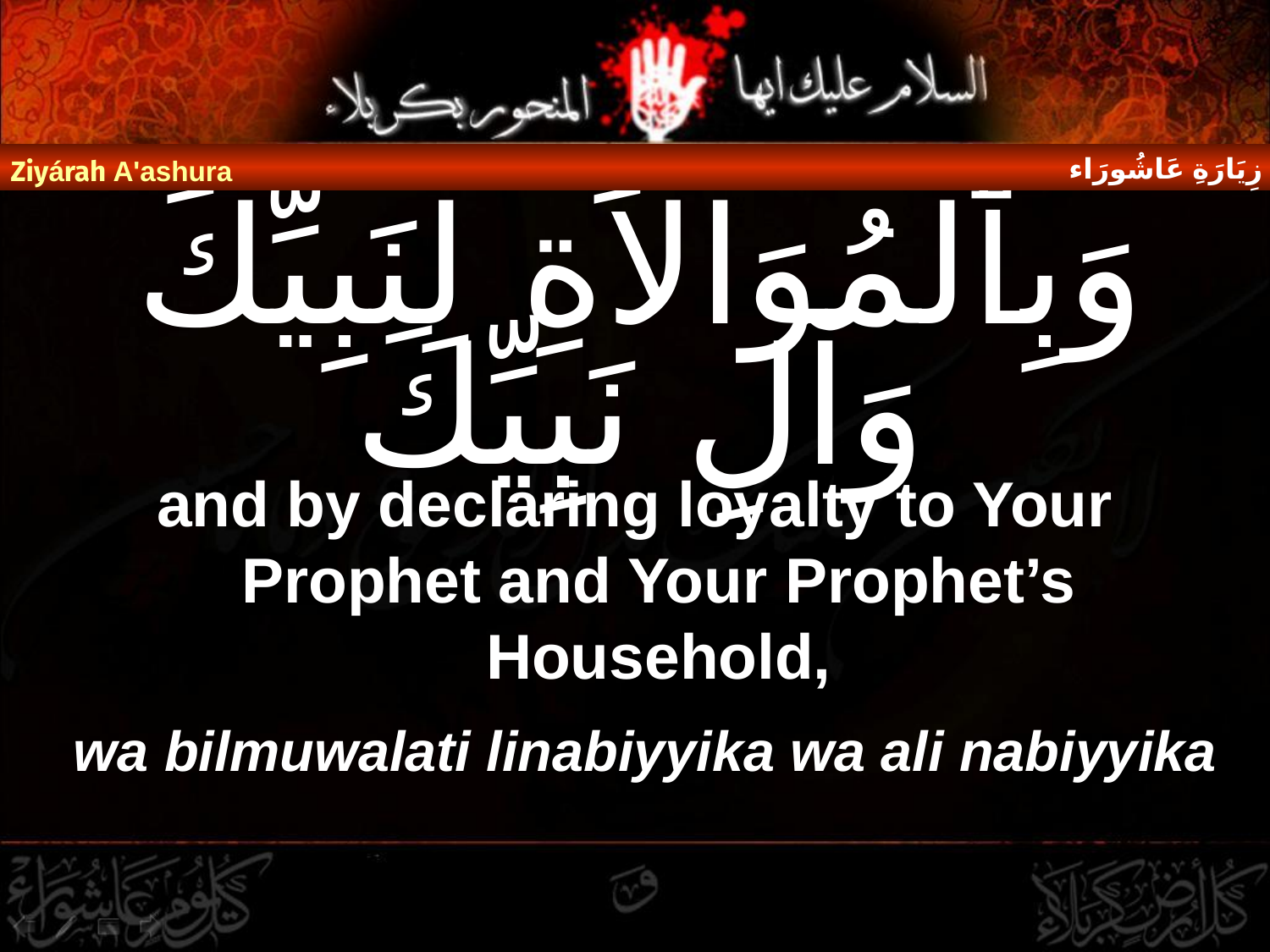

زِيَارَةِ عَاشُورَاء
Ziyárah A'ashura
# وَبِٱلْمُوَالاَةِ لِنَبِيِّكَ وَآلِ نَبِيِّكَ
and by declaring loyalty to Your Prophet and Your Prophet’s Household,
wa bilmuwalati linabiyyika wa ali nabiyyika